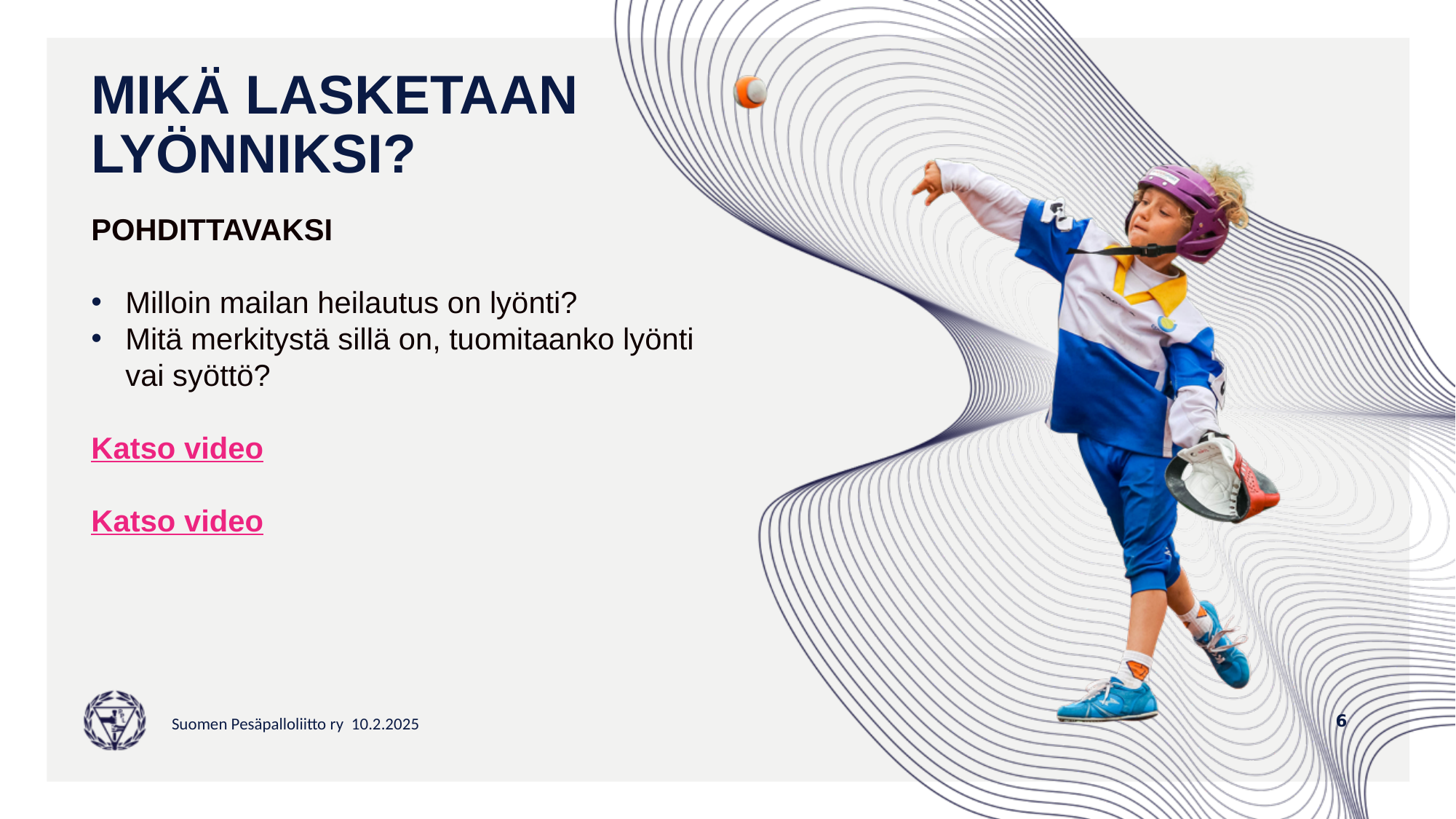

# MIKÄ LASKETAAN LYÖNNIKSI?
POHDITTAVAKSI
Milloin mailan heilautus on lyönti?
Mitä merkitystä sillä on, tuomitaanko lyönti vai syöttö?

Katso video
Katso video

6